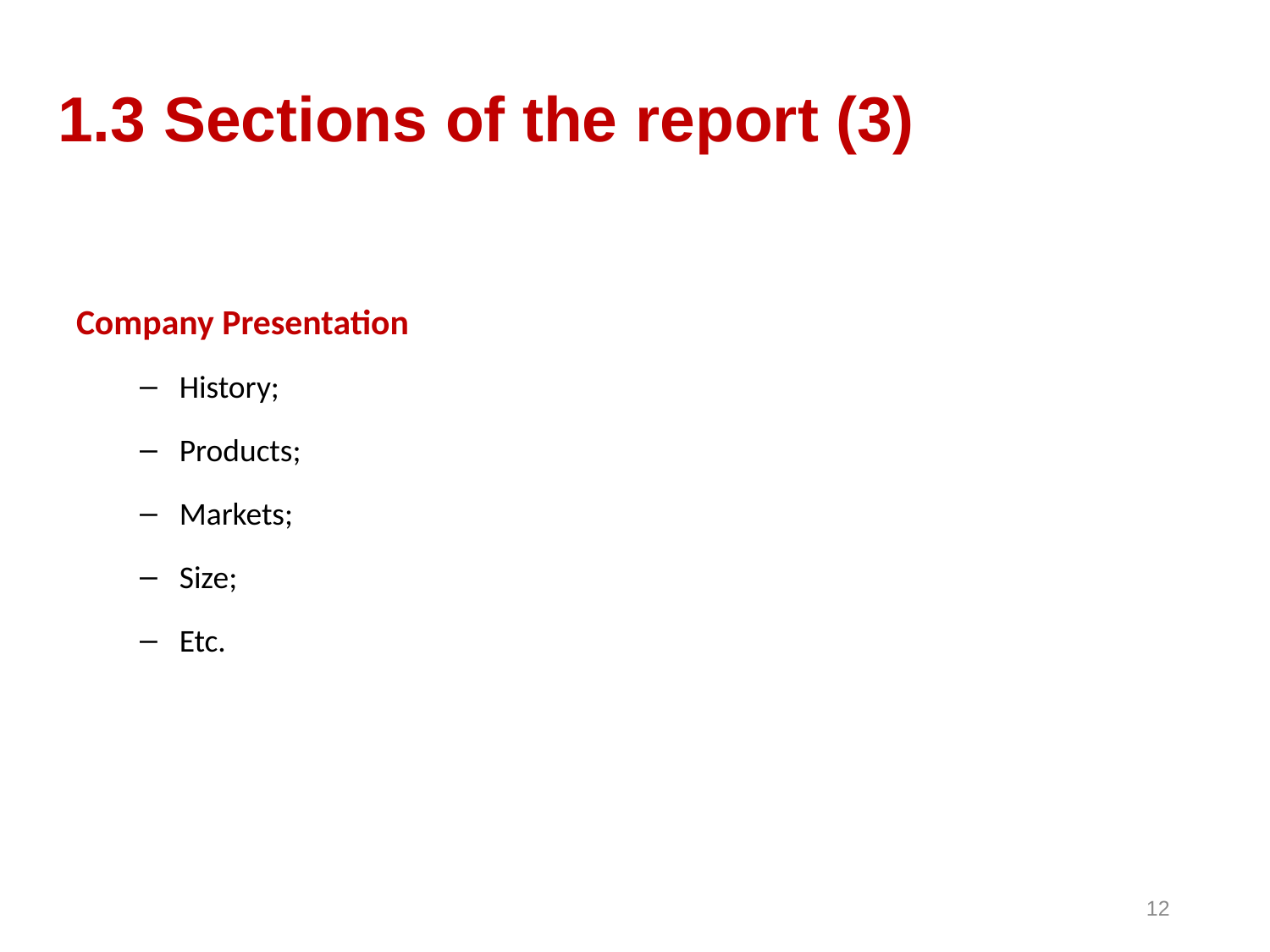

# 1.3 Sections of the report (3)

Company Presentation
History;
Products;
Markets;
Size;
Etc.

12